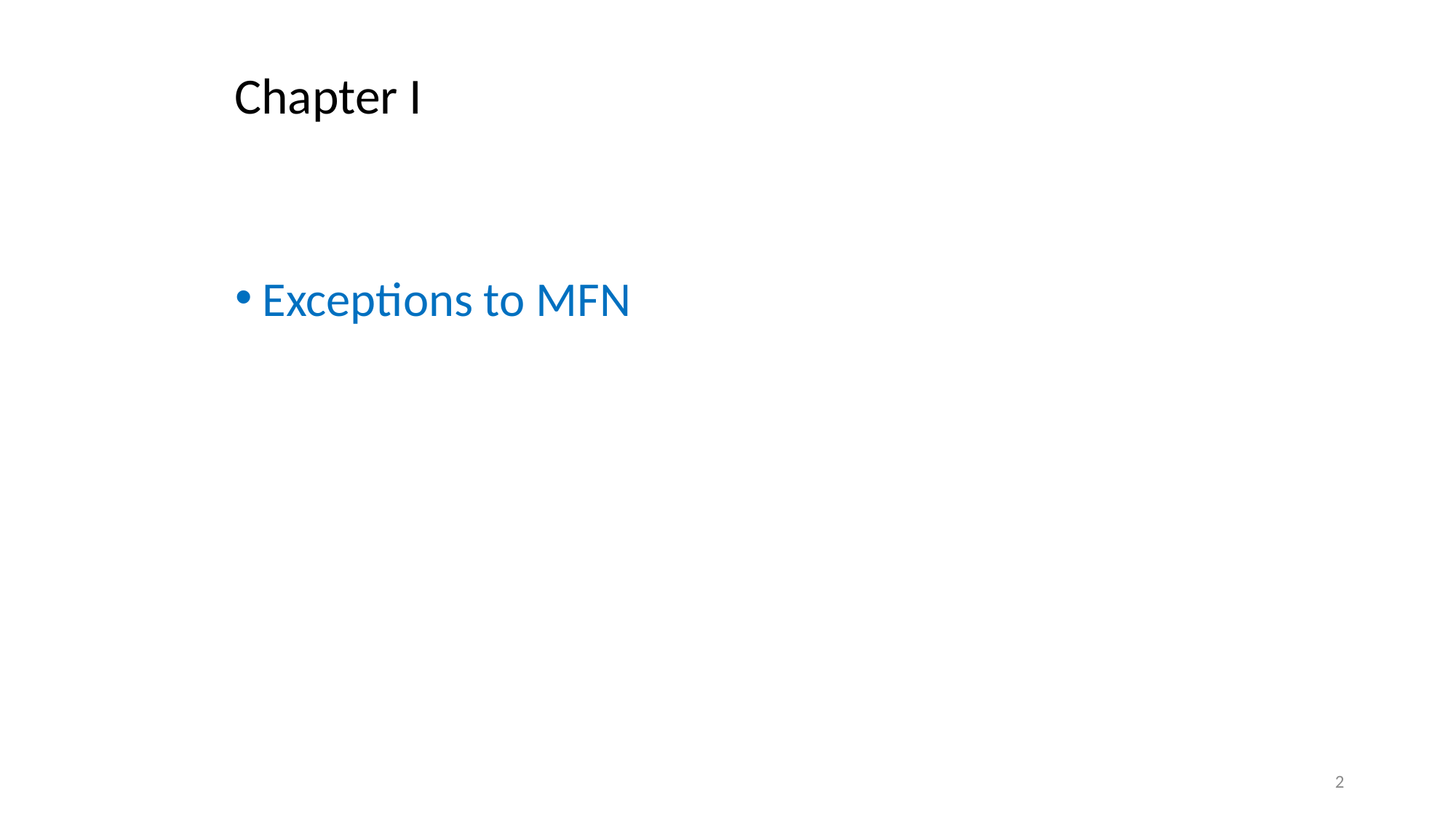

# Chapter I

Exceptions to MFN

2